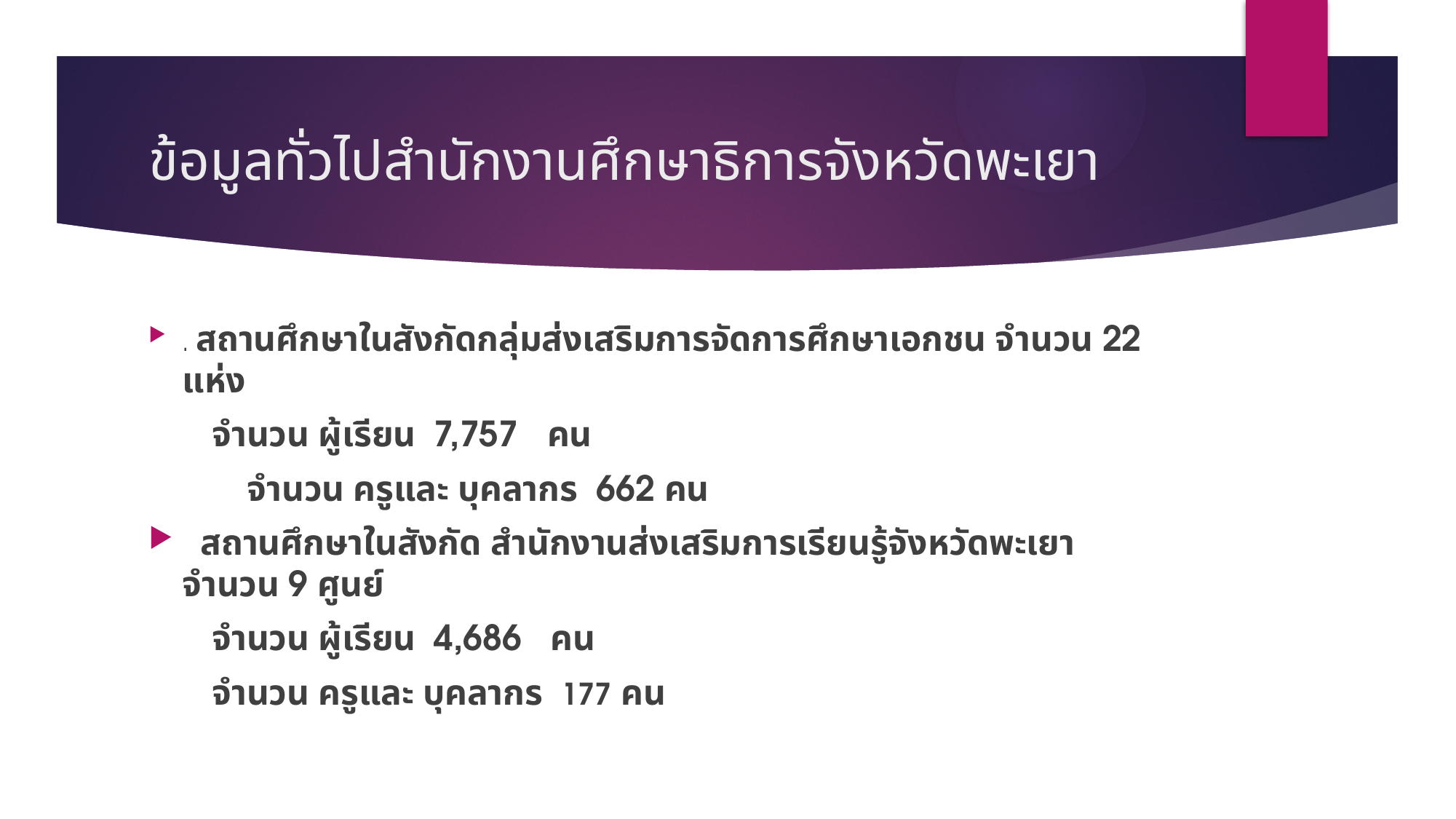

# ข้อมูลทั่วไปสำนักงานศึกษาธิการจังหวัดพะเยา
. สถานศึกษาในสังกัดกลุ่มส่งเสริมการจัดการศึกษาเอกชน จำนวน 22 แห่ง
       จำนวน ผู้เรียน  7,757   คน
	 จำนวน ครูและ บุคลากร  662 คน
  สถานศึกษาในสังกัด สำนักงานส่งเสริมการเรียนรู้จังหวัดพะเยา จำนวน 9 ศูนย์
       จำนวน ผู้เรียน  4,686   คน
       จำนวน ครูและ บุคลากร  177 คน